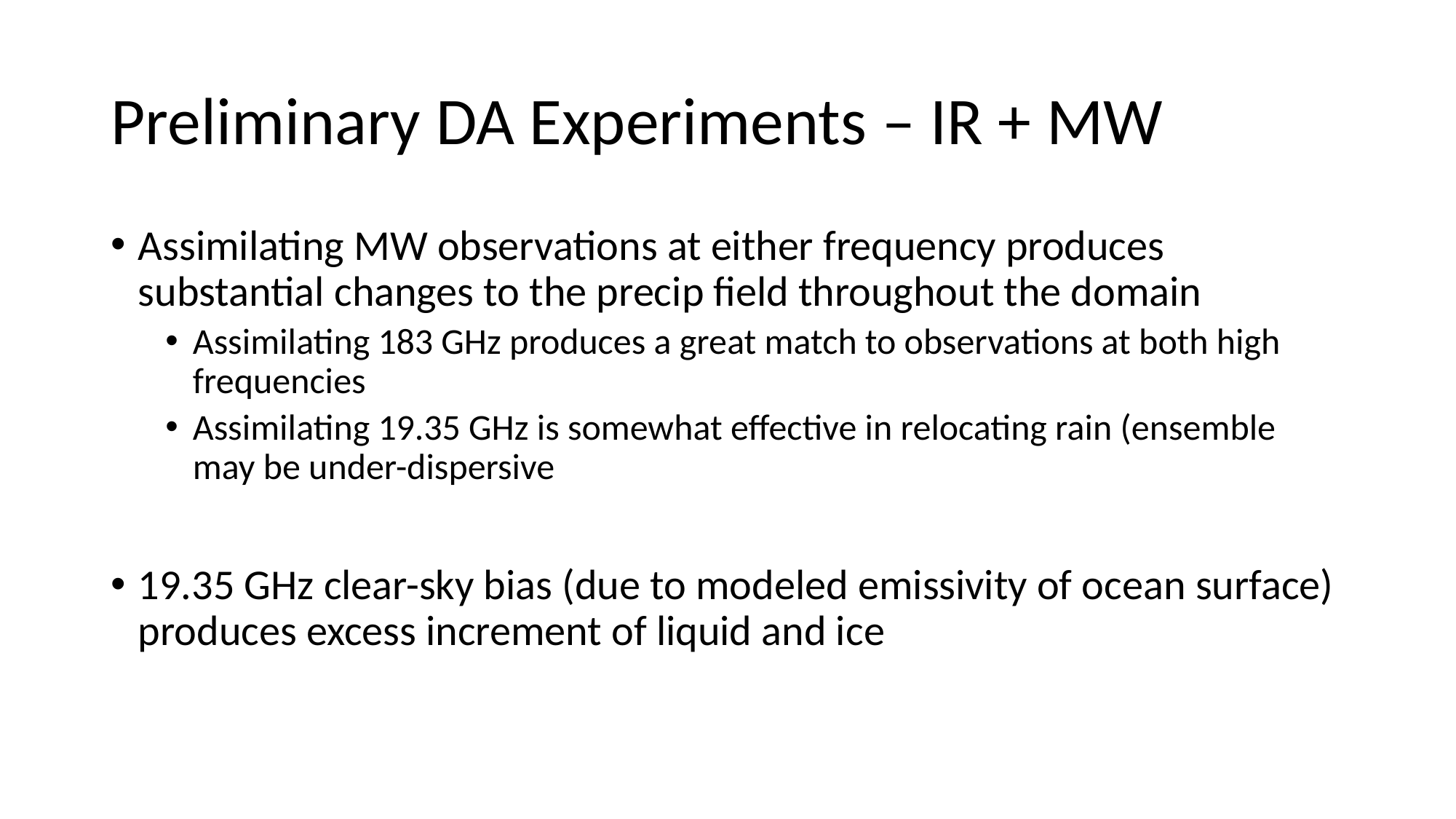

Preliminary DA Experiments – IR + MW
Assimilating MW observations at either frequency produces substantial changes to the precip field throughout the domain
Assimilating 183 GHz produces a great match to observations at both high frequencies
Assimilating 19.35 GHz is somewhat effective in relocating rain (ensemble may be under-dispersive

19.35 GHz clear-sky bias (due to modeled emissivity of ocean surface) produces excess increment of liquid and ice